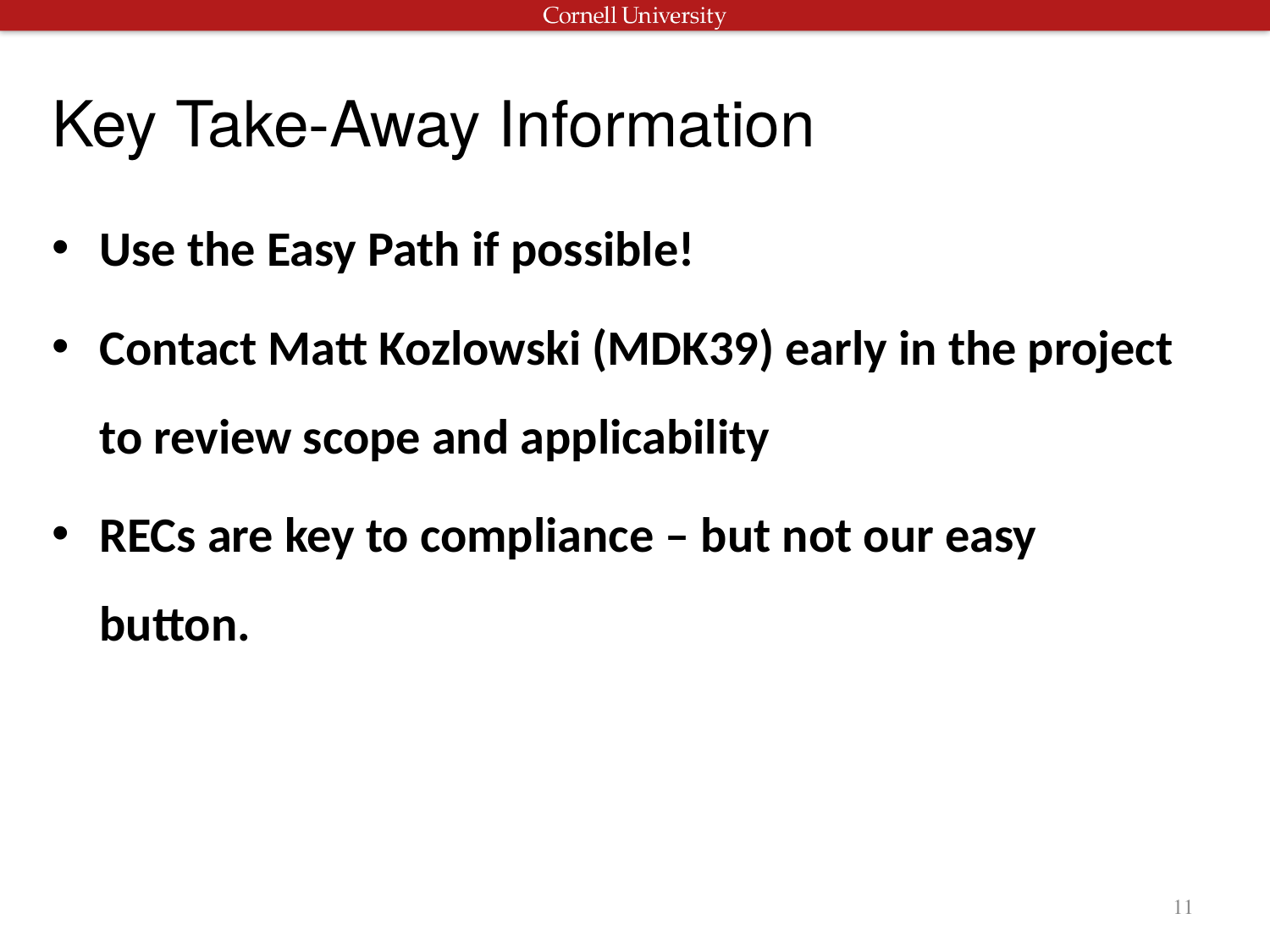

# Key Take-Away Information
Use the Easy Path if possible!
Contact Matt Kozlowski (MDK39) early in the project to review scope and applicability
RECs are key to compliance – but not our easy button.

11